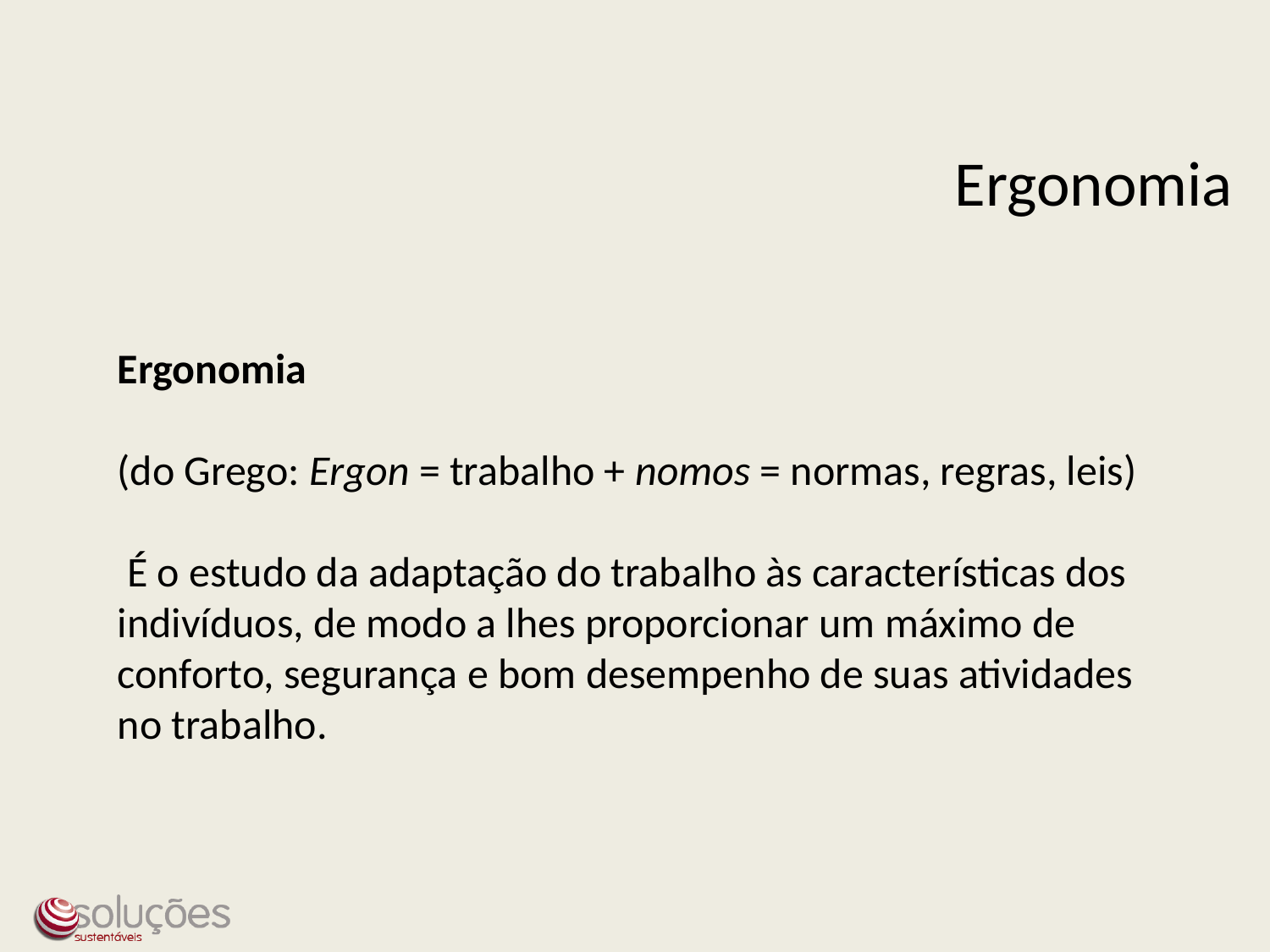

Ergonomia
Ergonomia

(do Grego: Ergon = trabalho + nomos = normas, regras, leis)

 É o estudo da adaptação do trabalho às características dos indivíduos, de modo a lhes proporcionar um máximo de conforto, segurança e bom desempenho de suas atividades no trabalho.